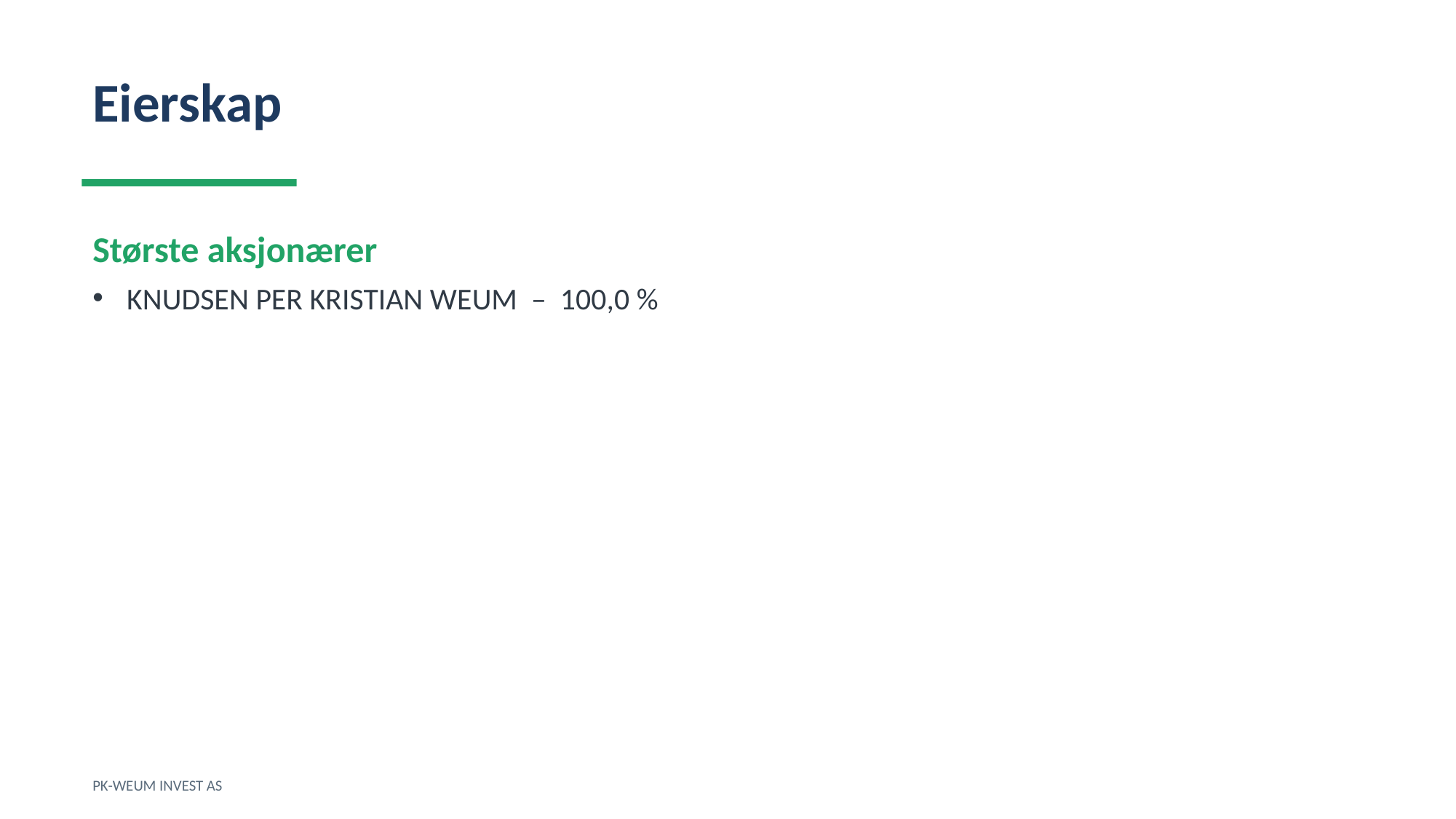

Eierskap

Største aksjonærer
KNUDSEN PER KRISTIAN WEUM  –  100,0 %
PK-WEUM INVEST AS